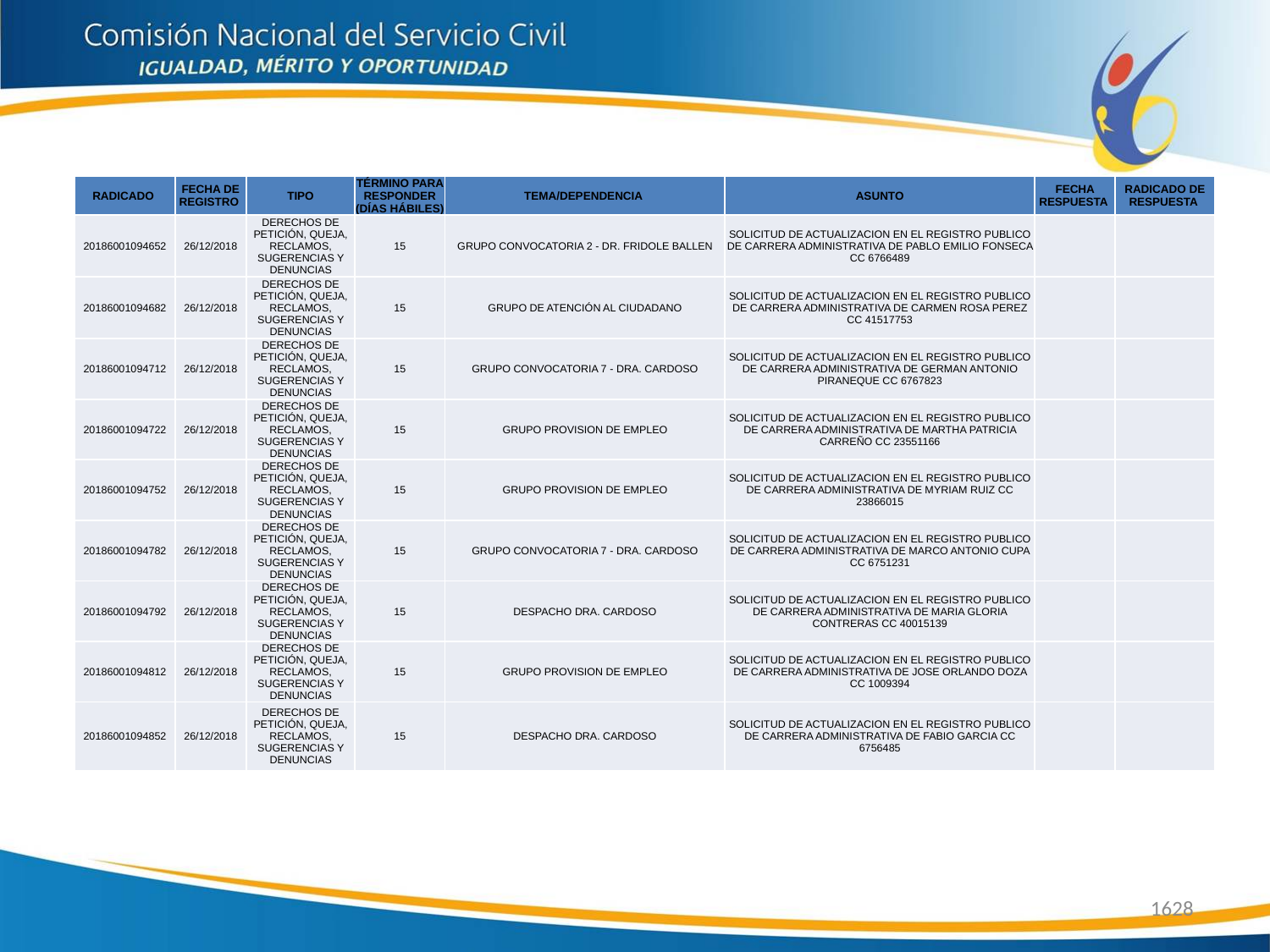

| RADICADO | FECHA DE REGISTRO | TIPO | TÉRMINO PARA RESPONDER (DÍAS HÁBILES) | TEMA/DEPENDENCIA | ASUNTO | FECHA RESPUESTA | RADICADO DE RESPUESTA |
| --- | --- | --- | --- | --- | --- | --- | --- |
| 20186001094652 | 26/12/2018 | DERECHOS DE PETICIÓN, QUEJA, RECLAMOS, SUGERENCIAS Y DENUNCIAS | 15 | GRUPO CONVOCATORIA 2 - DR. FRIDOLE BALLEN | SOLICITUD DE ACTUALIZACION EN EL REGISTRO PUBLICO DE CARRERA ADMINISTRATIVA DE PABLO EMILIO FONSECA CC 6766489 |  |  |
| 20186001094682 | 26/12/2018 | DERECHOS DE PETICIÓN, QUEJA, RECLAMOS, SUGERENCIAS Y DENUNCIAS | 15 | GRUPO DE ATENCIÓN AL CIUDADANO | SOLICITUD DE ACTUALIZACION EN EL REGISTRO PUBLICO DE CARRERA ADMINISTRATIVA DE CARMEN ROSA PEREZ CC 41517753 |  |  |
| 20186001094712 | 26/12/2018 | DERECHOS DE PETICIÓN, QUEJA, RECLAMOS, SUGERENCIAS Y DENUNCIAS | 15 | GRUPO CONVOCATORIA 7 - DRA. CARDOSO | SOLICITUD DE ACTUALIZACION EN EL REGISTRO PUBLICO DE CARRERA ADMINISTRATIVA DE GERMAN ANTONIO PIRANEQUE CC 6767823 |  |  |
| 20186001094722 | 26/12/2018 | DERECHOS DE PETICIÓN, QUEJA, RECLAMOS, SUGERENCIAS Y DENUNCIAS | 15 | GRUPO PROVISION DE EMPLEO | SOLICITUD DE ACTUALIZACION EN EL REGISTRO PUBLICO DE CARRERA ADMINISTRATIVA DE MARTHA PATRICIA CARREÑO CC 23551166 |  |  |
| 20186001094752 | 26/12/2018 | DERECHOS DE PETICIÓN, QUEJA, RECLAMOS, SUGERENCIAS Y DENUNCIAS | 15 | GRUPO PROVISION DE EMPLEO | SOLICITUD DE ACTUALIZACION EN EL REGISTRO PUBLICO DE CARRERA ADMINISTRATIVA DE MYRIAM RUIZ CC 23866015 |  |  |
| 20186001094782 | 26/12/2018 | DERECHOS DE PETICIÓN, QUEJA, RECLAMOS, SUGERENCIAS Y DENUNCIAS | 15 | GRUPO CONVOCATORIA 7 - DRA. CARDOSO | SOLICITUD DE ACTUALIZACION EN EL REGISTRO PUBLICO DE CARRERA ADMINISTRATIVA DE MARCO ANTONIO CUPA CC 6751231 |  |  |
| 20186001094792 | 26/12/2018 | DERECHOS DE PETICIÓN, QUEJA, RECLAMOS, SUGERENCIAS Y DENUNCIAS | 15 | DESPACHO DRA. CARDOSO | SOLICITUD DE ACTUALIZACION EN EL REGISTRO PUBLICO DE CARRERA ADMINISTRATIVA DE MARIA GLORIA CONTRERAS CC 40015139 |  |  |
| 20186001094812 | 26/12/2018 | DERECHOS DE PETICIÓN, QUEJA, RECLAMOS, SUGERENCIAS Y DENUNCIAS | 15 | GRUPO PROVISION DE EMPLEO | SOLICITUD DE ACTUALIZACION EN EL REGISTRO PUBLICO DE CARRERA ADMINISTRATIVA DE JOSE ORLANDO DOZA CC 1009394 |  |  |
| 20186001094852 | 26/12/2018 | DERECHOS DE PETICIÓN, QUEJA, RECLAMOS, SUGERENCIAS Y DENUNCIAS | 15 | DESPACHO DRA. CARDOSO | SOLICITUD DE ACTUALIZACION EN EL REGISTRO PUBLICO DE CARRERA ADMINISTRATIVA DE FABIO GARCIA CC 6756485 |  |  |
1628